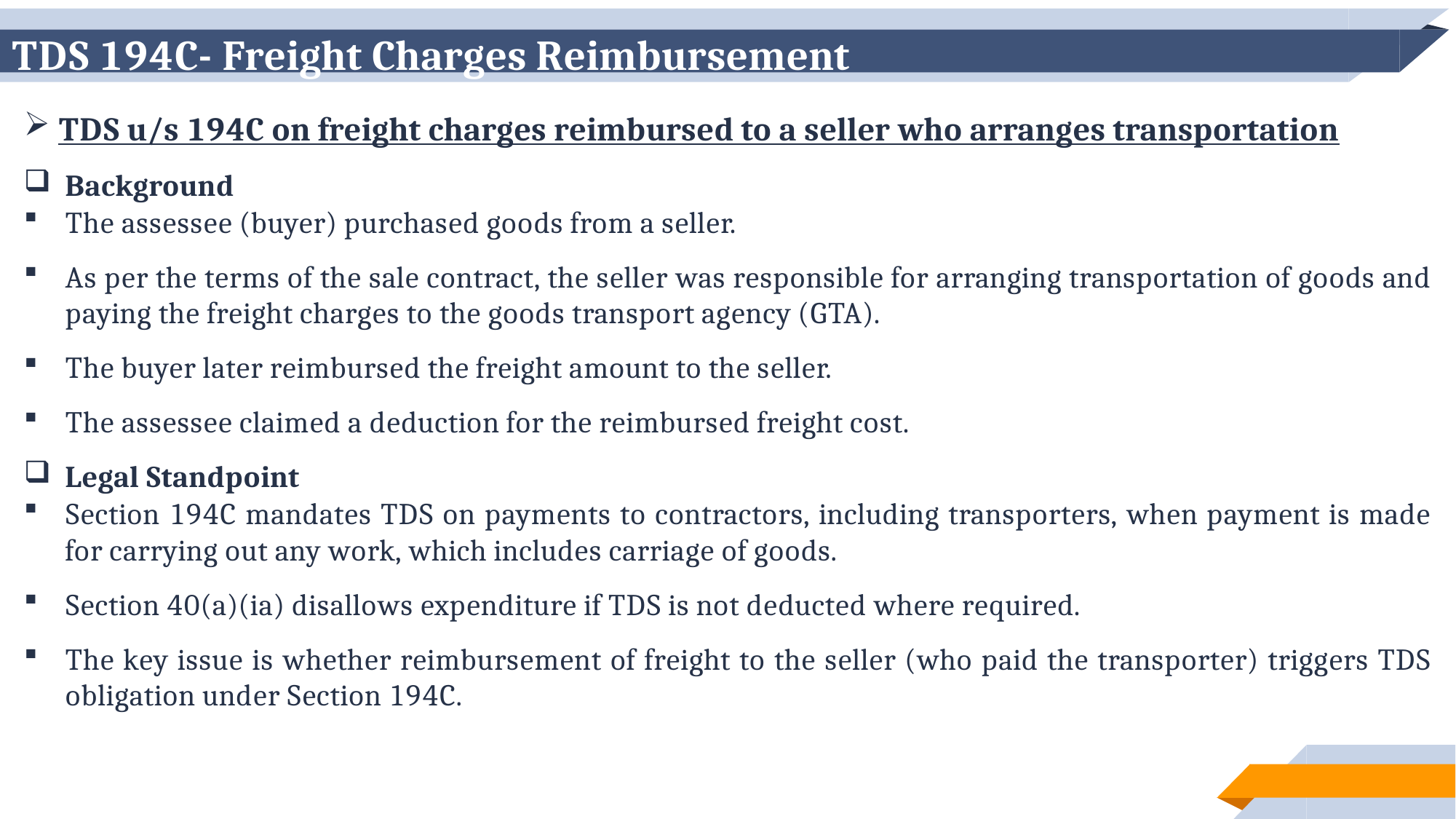

# TDS 194C- Freight Charges Reimbursement
TDS u/s 194C on freight charges reimbursed to a seller who arranges transportation

Background
The assessee (buyer) purchased goods from a seller.

As per the terms of the sale contract, the seller was responsible for arranging transportation of goods and paying the freight charges to the goods transport agency (GTA).

The buyer later reimbursed the freight amount to the seller.

The assessee claimed a deduction for the reimbursed freight cost.

Legal Standpoint
Section 194C mandates TDS on payments to contractors, including transporters, when payment is made for carrying out any work, which includes carriage of goods.

Section 40(a)(ia) disallows expenditure if TDS is not deducted where required.

The key issue is whether reimbursement of freight to the seller (who paid the transporter) triggers TDS obligation under Section 194C.